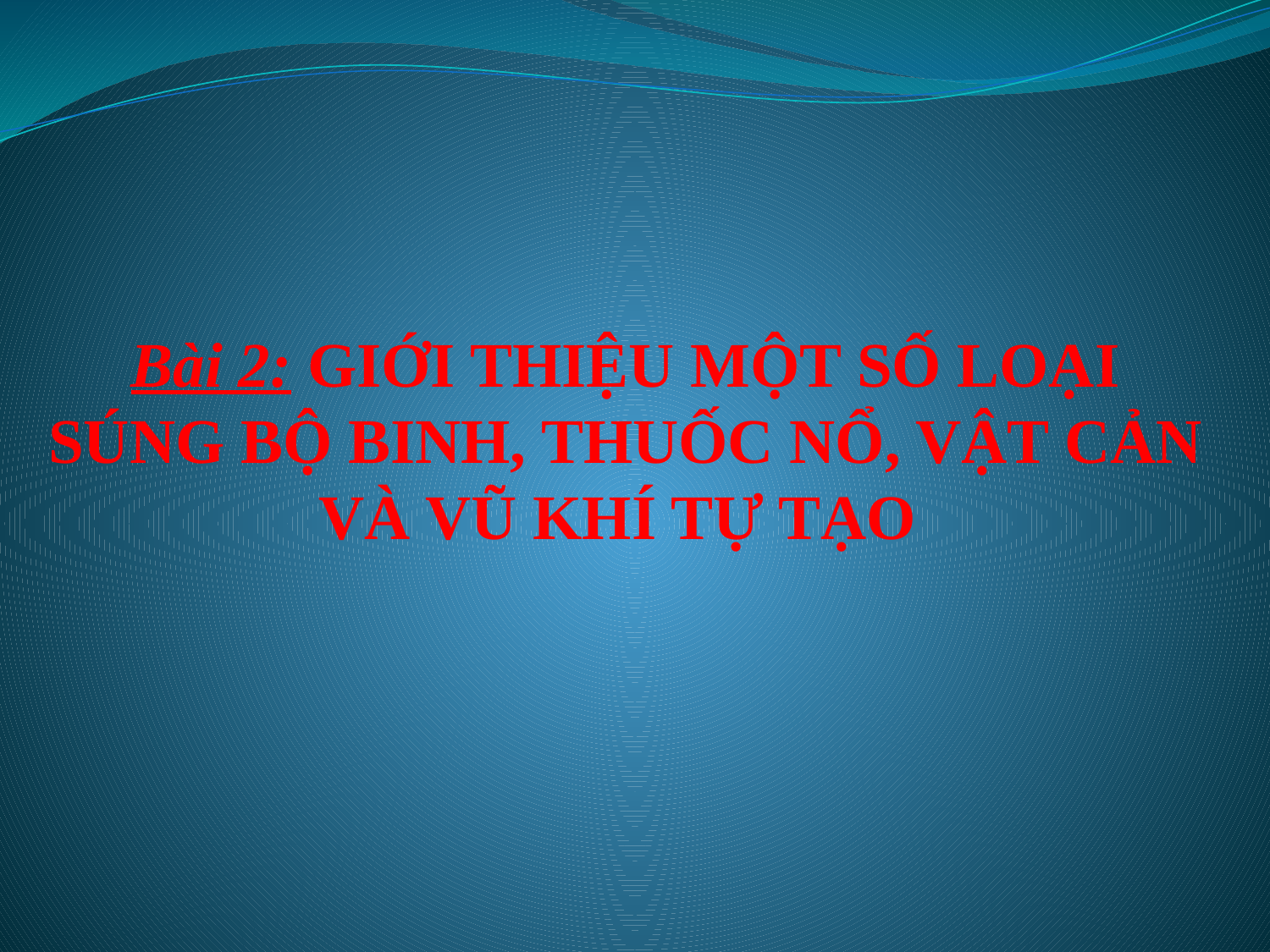

Bài 2: GIỚI THIỆU MỘT SỐ LOẠI SÚNG BỘ BINH, THUỐC NỔ, VẬT CẢN VÀ VŨ KHÍ TỰ TẠO